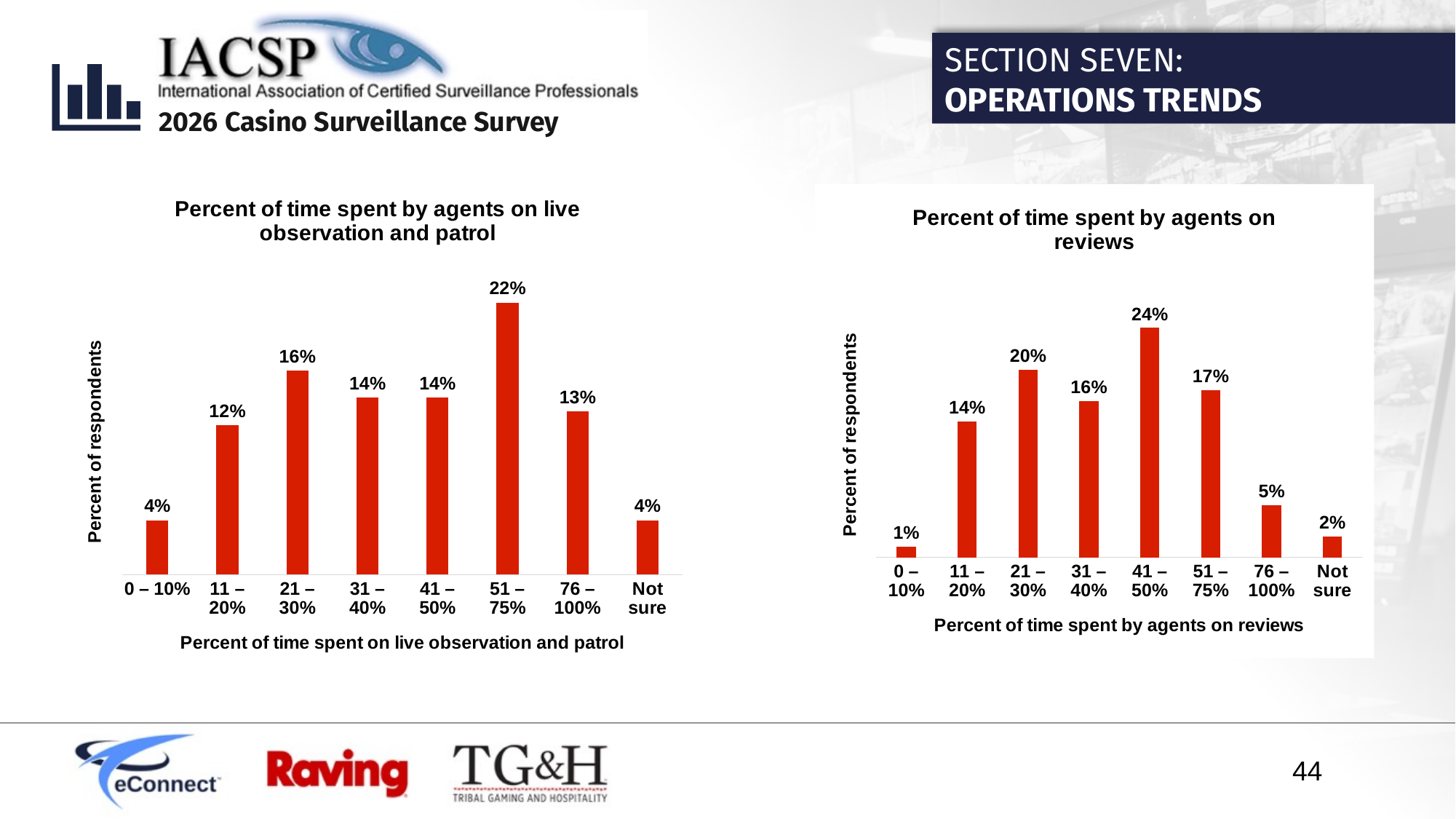

SECTION SEVEN:
OPERATIONS TRENDS

### Chart: Percent of time spent by agents on live observation and patrol

| Category |  |
|---|---|
| 0 – 10% | 0.043478260869565216 |
| 11 – 20% | 0.11956521739130435 |
| 21 – 30% | 0.16304347826086957 |
| 31 – 40% | 0.14130434782608695 |
| 41 – 50% | 0.14130434782608695 |
| 51 – 75% | 0.21739130434782608 |
| 76 – 100% | 0.13043478260869565 |
| Not sure | 0.043478260869565216 |

### Chart: Percent of time spent by agents on reviews

| Category |  |
|---|---|
| 0 – 10% | 0.010869565217391304 |
| 11 – 20% | 0.14130434782608695 |
| 21 – 30% | 0.1956521739130435 |
| 31 – 40% | 0.16304347826086957 |
| 41 – 50% | 0.2391304347826087 |
| 51 – 75% | 0.17391304347826086 |
| 76 – 100% | 0.05434782608695652 |
| Not sure | 0.021739130434782608 |
44